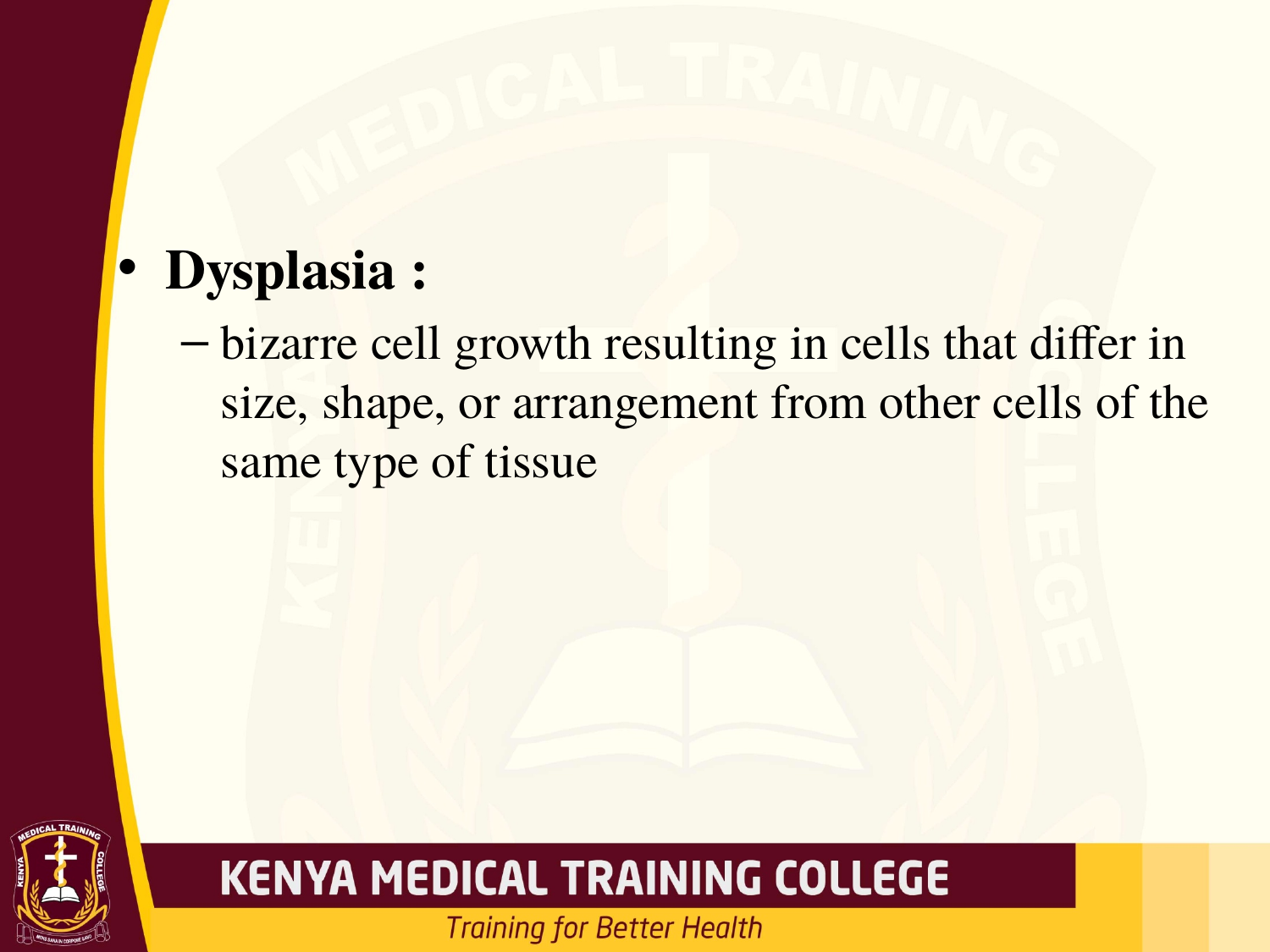

#
Dysplasia :
bizarre cell growth resulting in cells that differ in size, shape, or arrangement from other cells of the same type of tissue